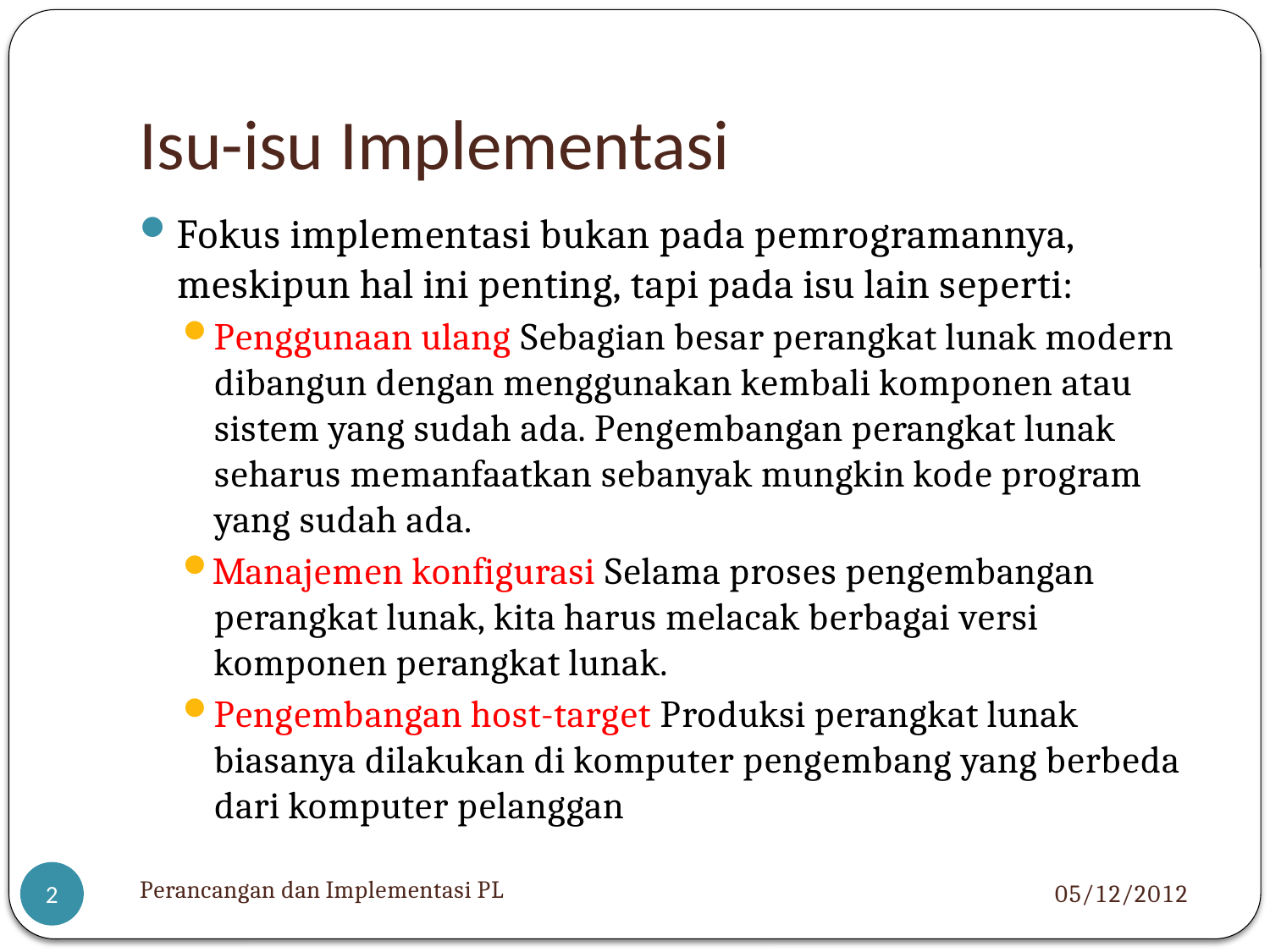

# Isu-isu Implementasi
Fokus implementasi bukan pada pemrogramannya, meskipun hal ini penting, tapi pada isu lain seperti:
Penggunaan ulang Sebagian besar perangkat lunak modern dibangun dengan menggunakan kembali komponen atau sistem yang sudah ada. Pengembangan perangkat lunak seharus memanfaatkan sebanyak mungkin kode program yang sudah ada.
Manajemen konfigurasi Selama proses pengembangan perangkat lunak, kita harus melacak berbagai versi komponen perangkat lunak.
Pengembangan host-target Produksi perangkat lunak biasanya dilakukan di komputer pengembang yang berbeda dari komputer pelanggan
Perancangan dan Implementasi PL
05/12/2012
2